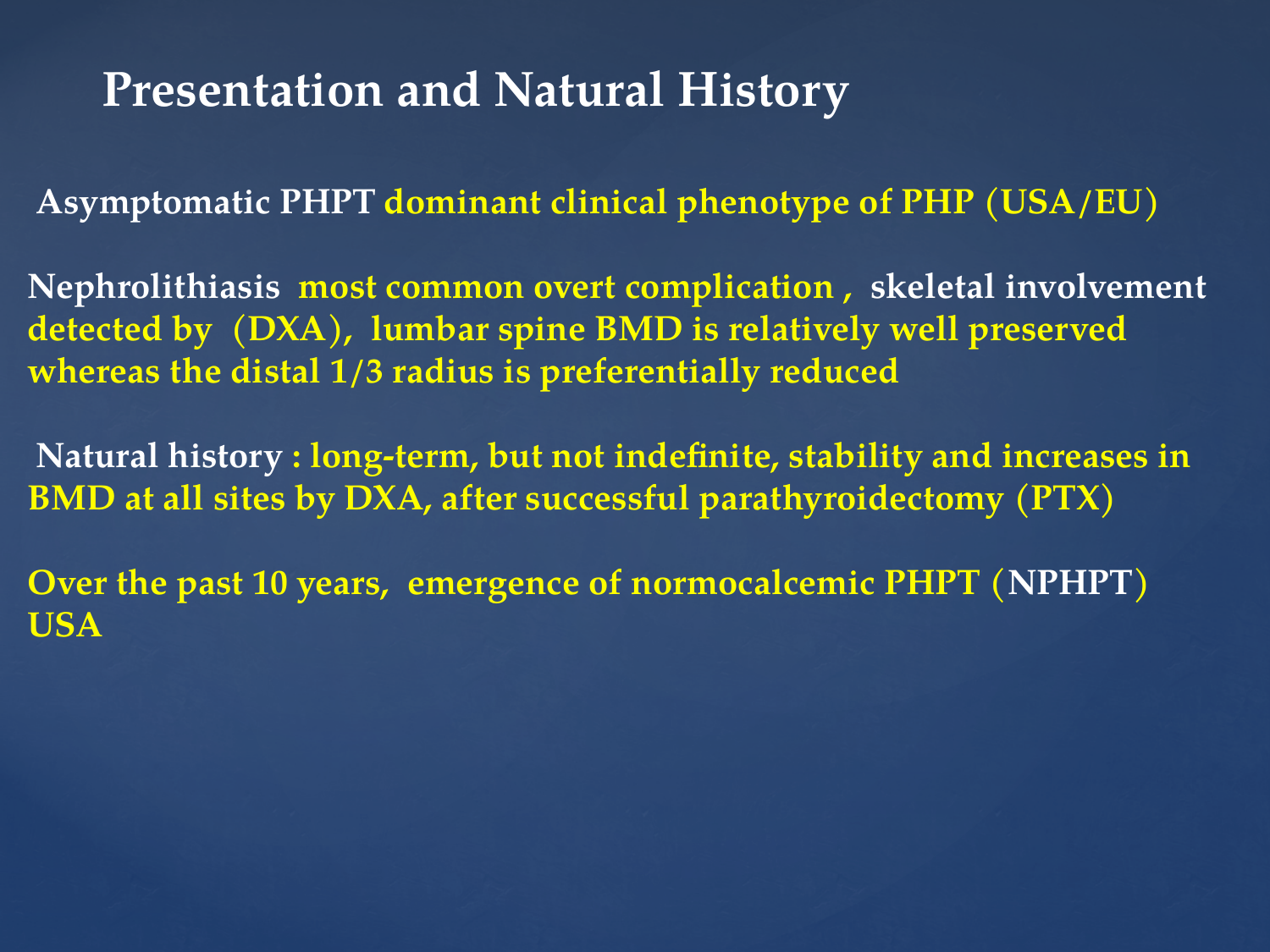

Presentation and Natural History
 Asymptomatic PHPT dominant clinical phenotype of PHP (USA/EU)

Nephrolithiasis  most common overt complication ,  skeletal involvement  detected by  (DXA),  lumbar spine BMD is relatively well preserved
whereas the distal 1/3 radius is preferentially reduced

 Natural history : long-term, but not indefinite, stability and increases in BMD at all sites by DXA, after successful parathyroidectomy (PTX)

Over the past 10 years,  emergence of normocalcemic PHPT (NPHPT) USA